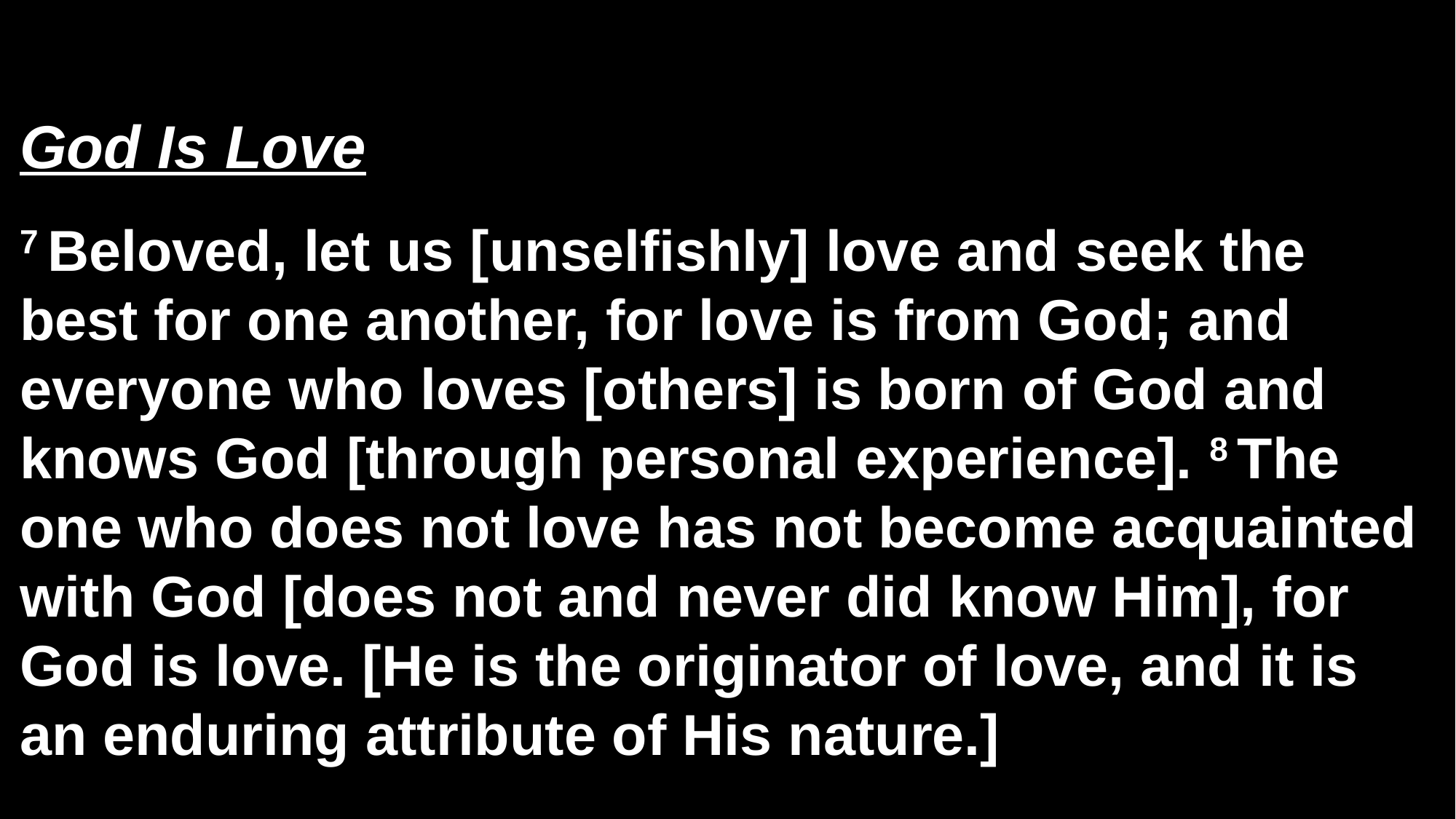

God Is Love

7 Beloved, let us [unselfishly] love and seek the best for one another, for love is from God; and everyone who loves [others] is born of God and knows God [through personal experience]. 8 The one who does not love has not become acquainted with God [does not and never did know Him], for God is love. [He is the originator of love, and it is an enduring attribute of His nature.]